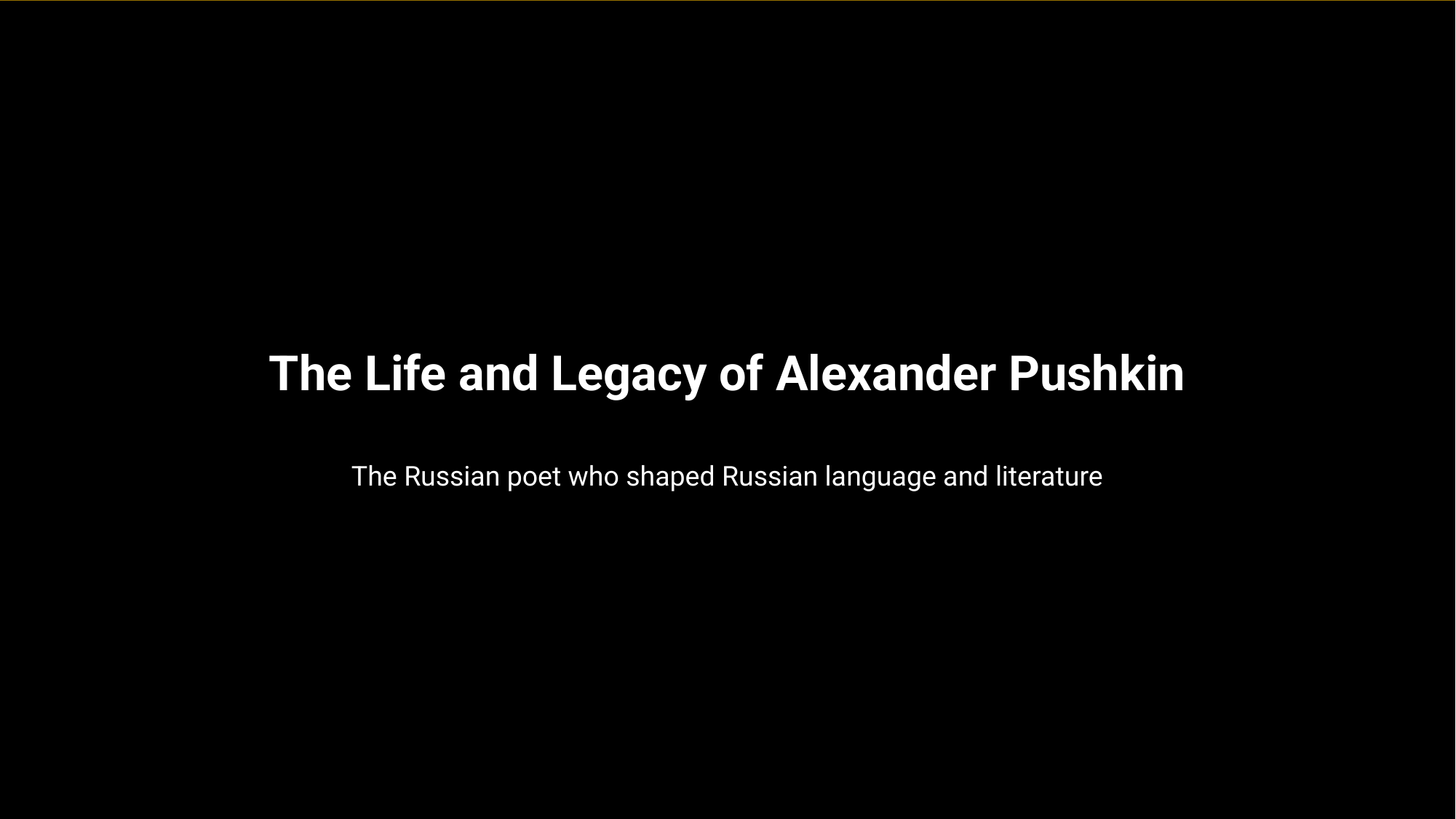

The Life and Legacy of Alexander Pushkin
The Russian poet who shaped Russian language and literature